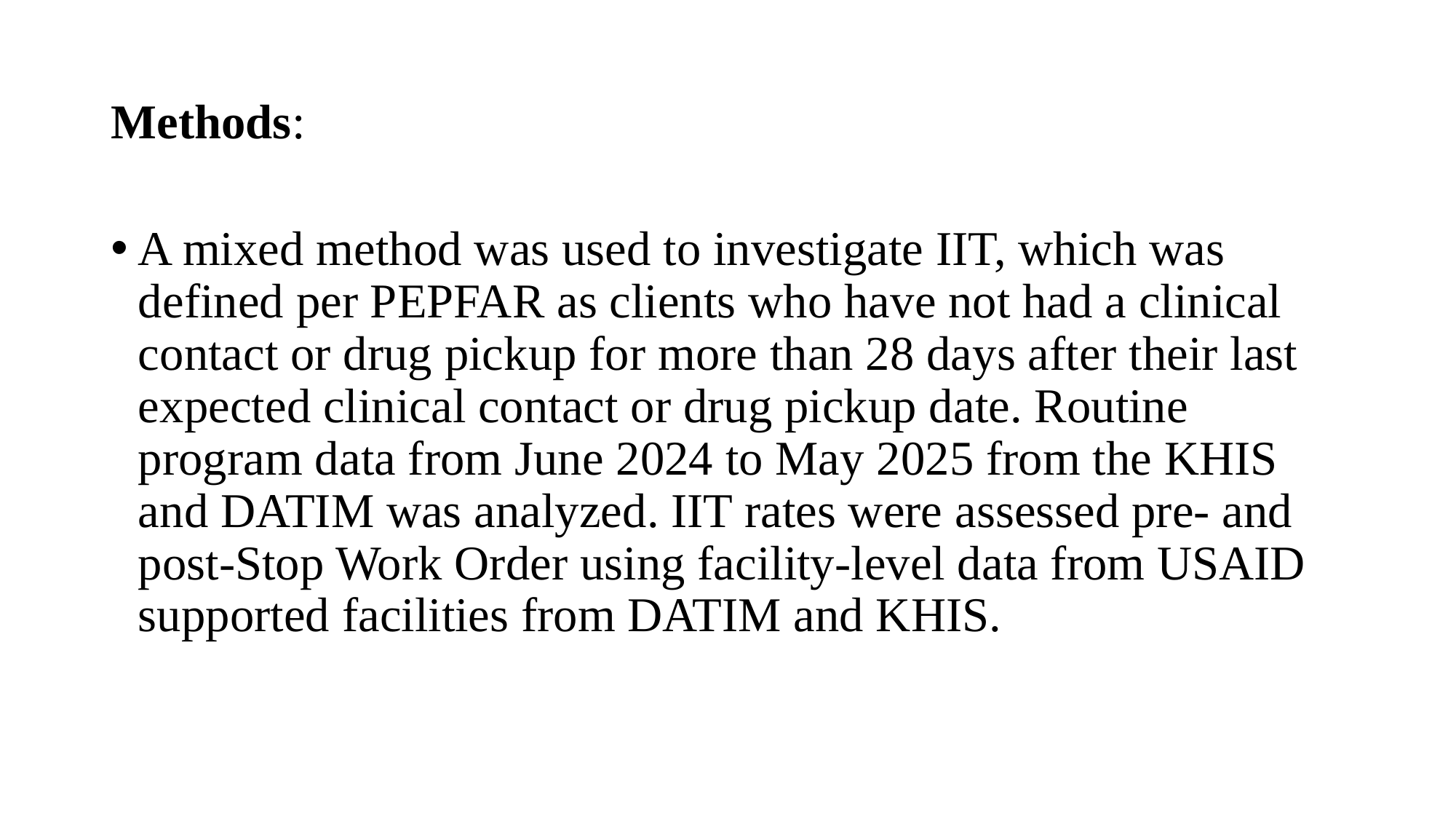

# Methods:
A mixed method was used to investigate IIT, which was defined per PEPFAR as clients who have not had a clinical contact or drug pickup for more than 28 days after their last expected clinical contact or drug pickup date. Routine program data from June 2024 to May 2025 from the KHIS and DATIM was analyzed. IIT rates were assessed pre- and post-Stop Work Order using facility-level data from USAID supported facilities from DATIM and KHIS.